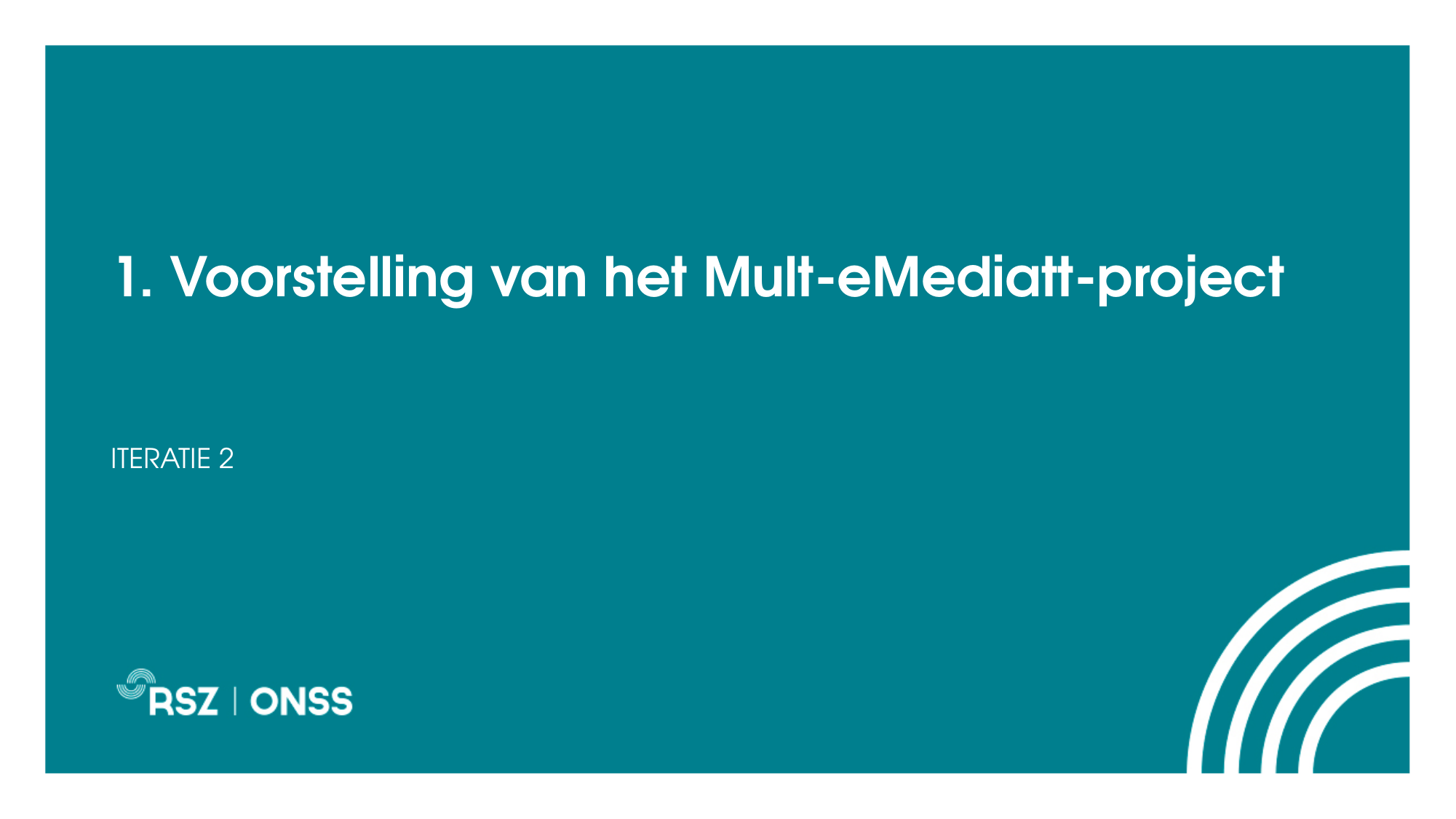

# 1. Voorstelling van het Mult-eMediatt-project
ITERATIE 2